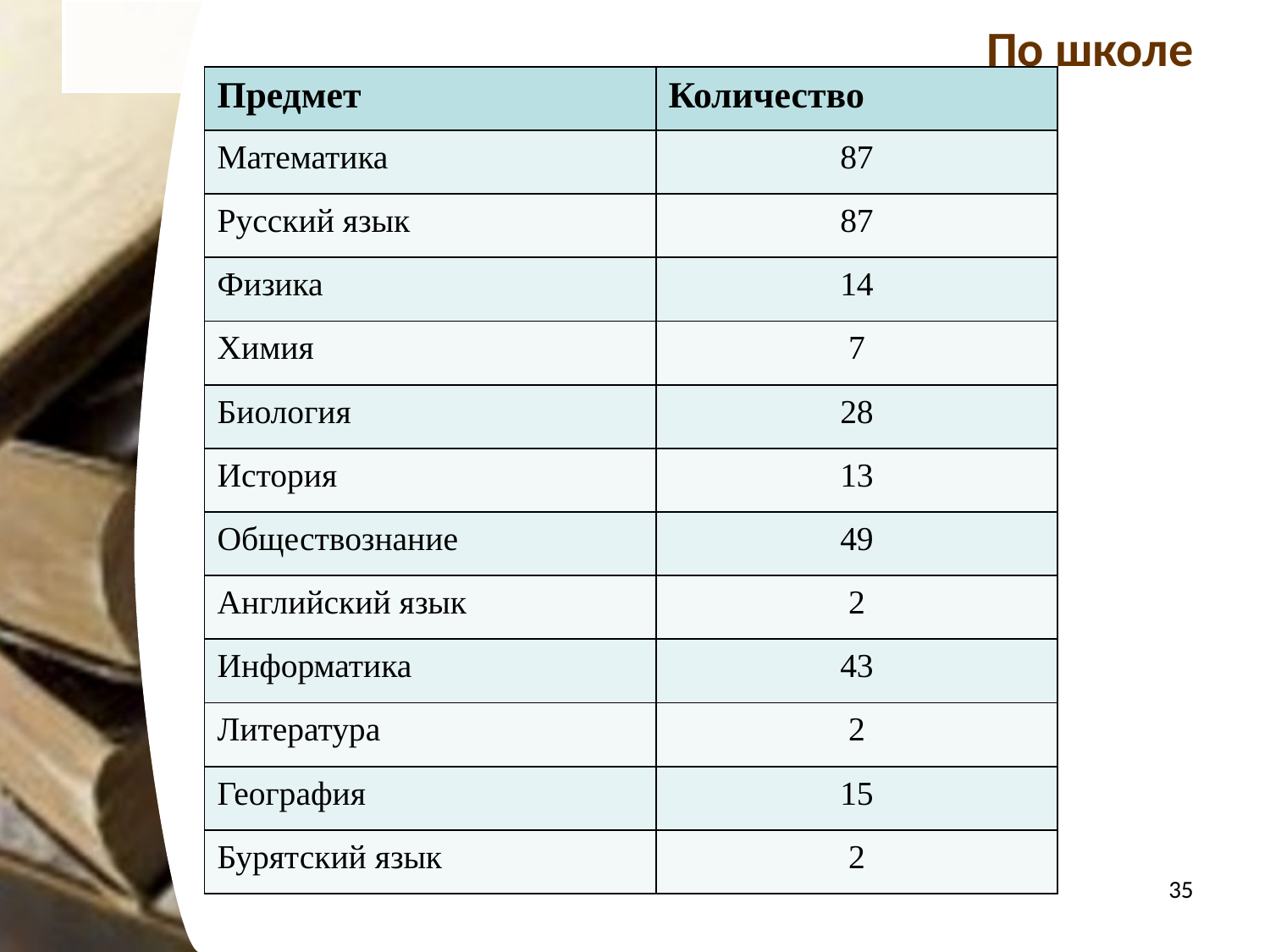

# По школе
| Предмет | Количество |
| --- | --- |
| Математика | 87 |
| Русский язык | 87 |
| Физика | 14 |
| Химия | 7 |
| Биология | 28 |
| История | 13 |
| Обществознание | 49 |
| Английский язык | 2 |
| Информатика | 43 |
| Литература | 2 |
| География | 15 |
| Бурятский язык | 2 |
35